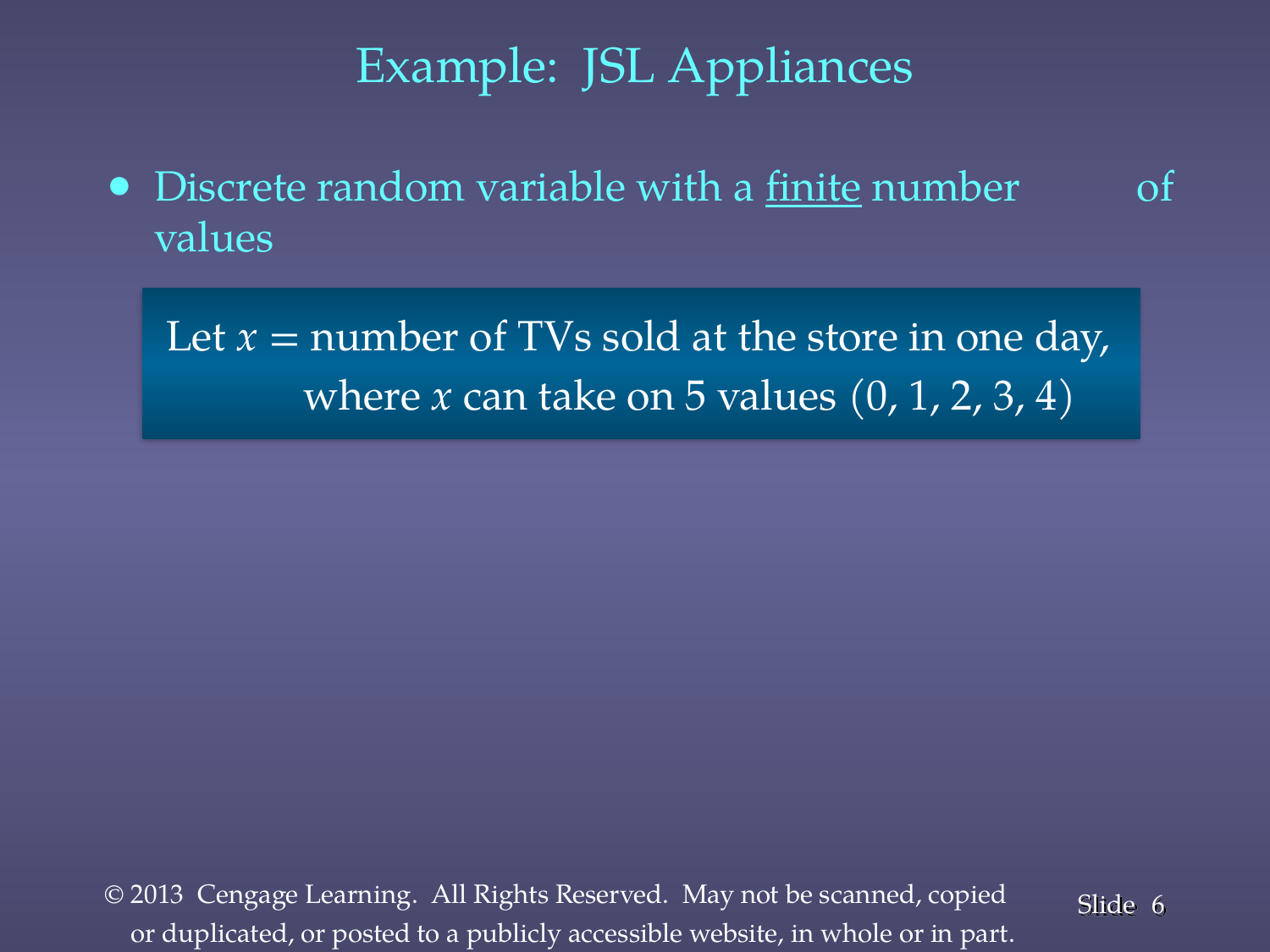

# Example:  JSL Appliances
Discrete random variable with a finite number           of values
 Let x = number of TVs sold at the store in one day,
	  where x can take on 5 values (0, 1, 2, 3, 4)